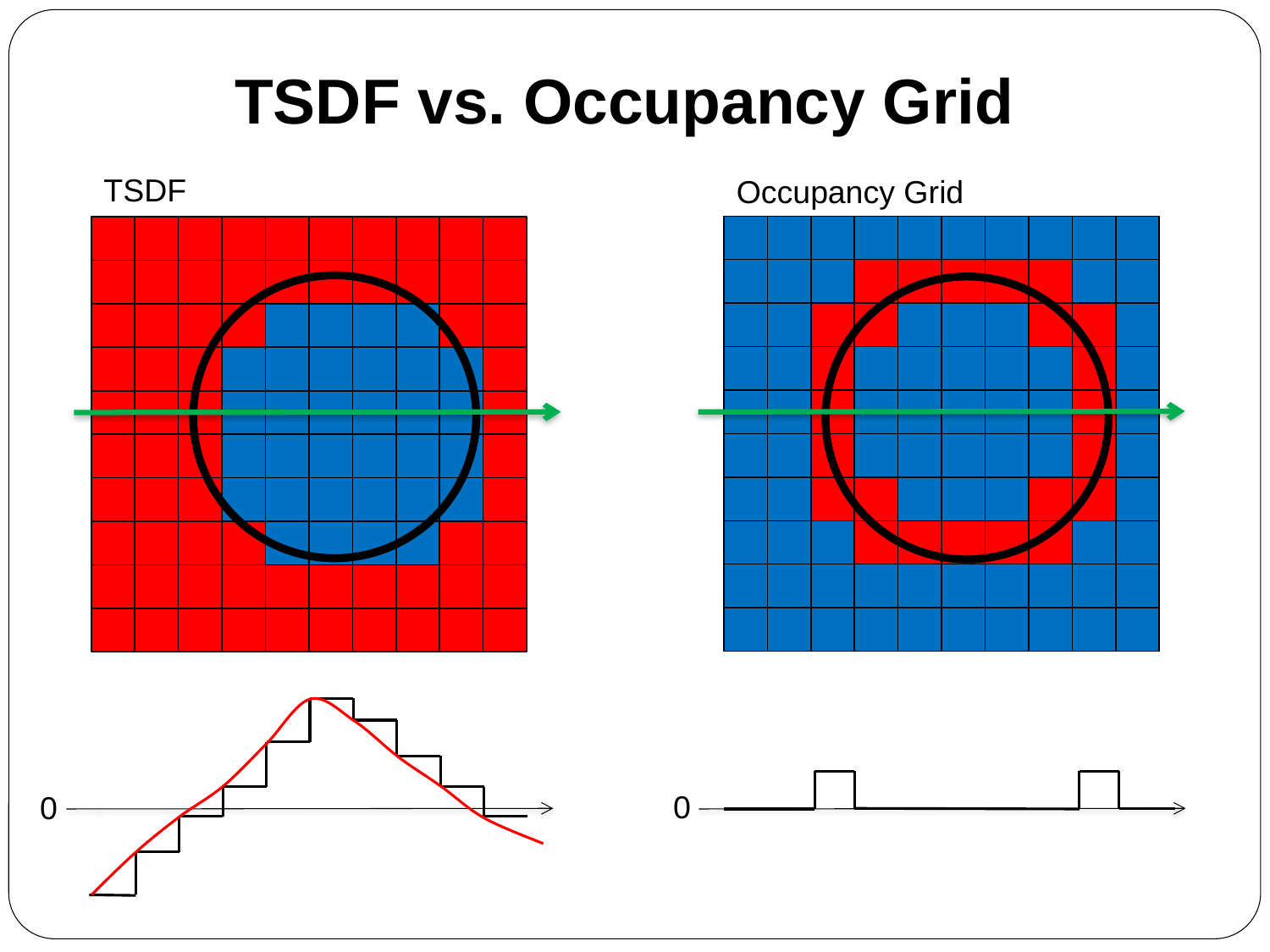

TSDF vs. Occupancy Grid
TSDF
Occupancy Grid

0
0